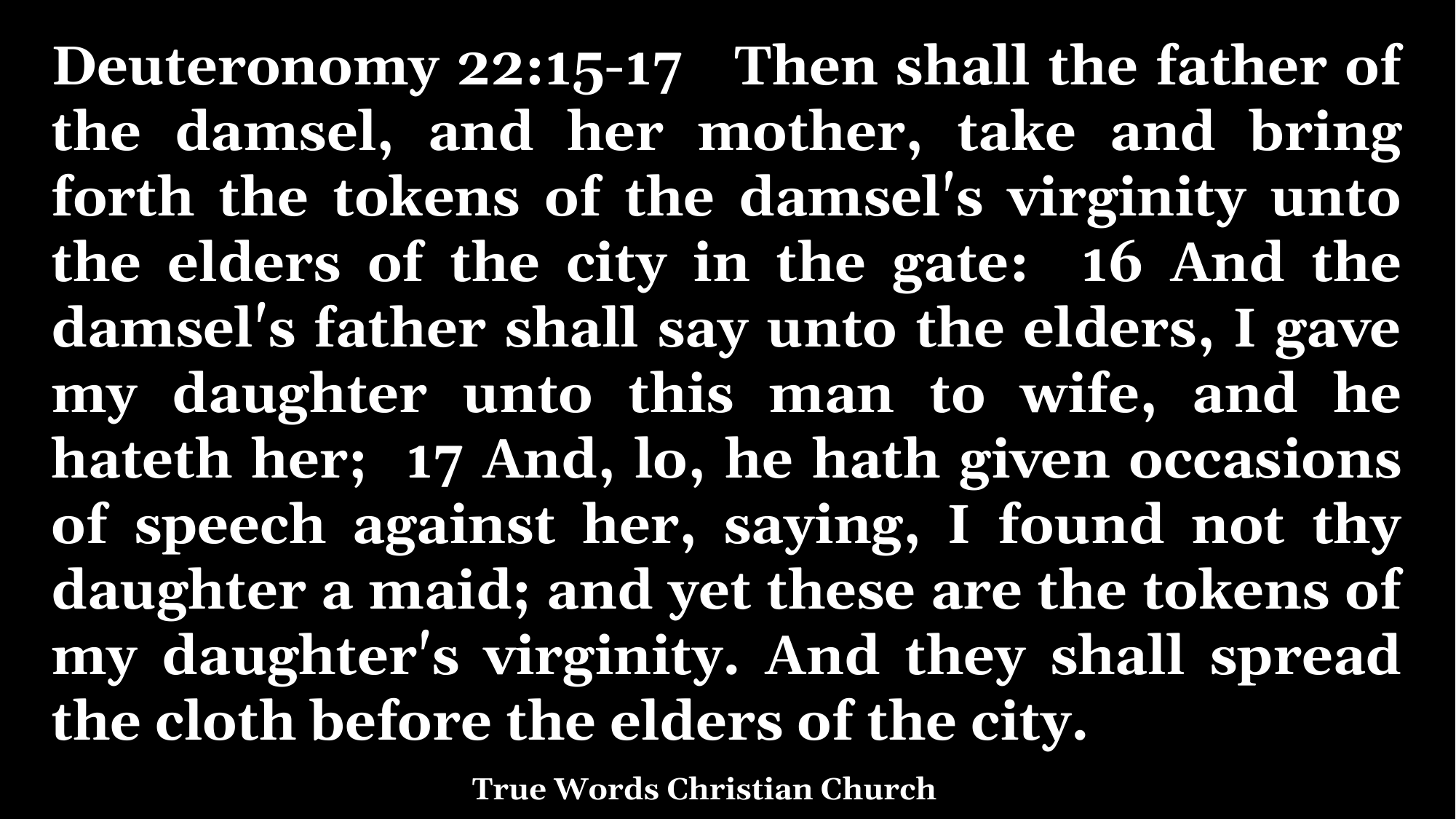

Deuteronomy 22:15-17   Then shall the father of the damsel, and her mother, take and bring forth the tokens of the damsel's virginity unto the elders of the city in the gate:  16 And the damsel's father shall say unto the elders, I gave my daughter unto this man to wife, and he hateth her;  17 And, lo, he hath given occasions of speech against her, saying, I found not thy daughter a maid; and yet these are the tokens of my daughter's virginity. And they shall spread the cloth before the elders of the city.
True Words Christian Church